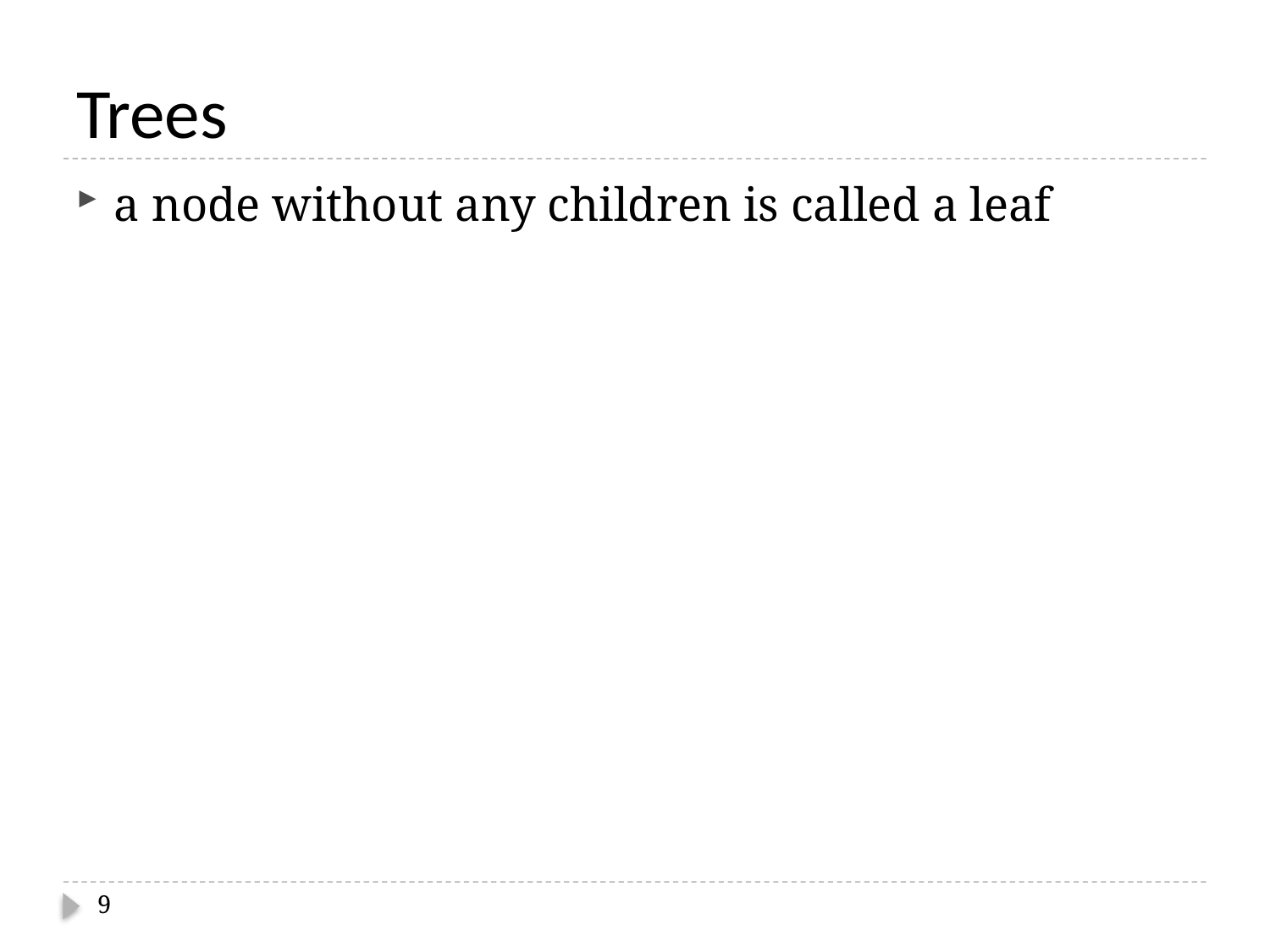

# Trees
a node without any children is called a leaf
9